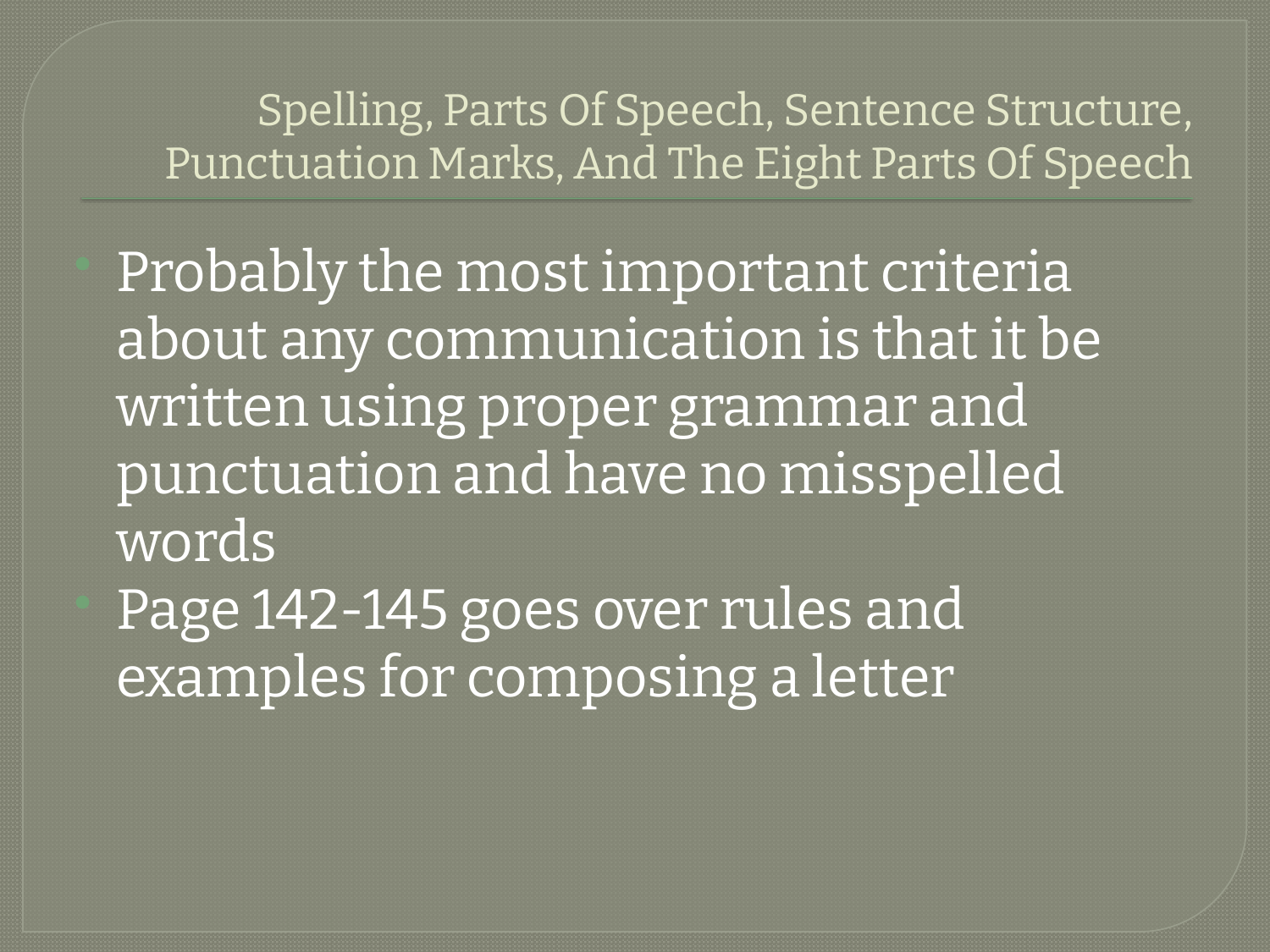

# Spelling, Parts Of Speech, Sentence Structure, Punctuation Marks, And The Eight Parts Of Speech
Probably the most important criteria about any communication is that it be written using proper grammar and punctuation and have no misspelled words
Page 142-145 goes over rules and examples for composing a letter